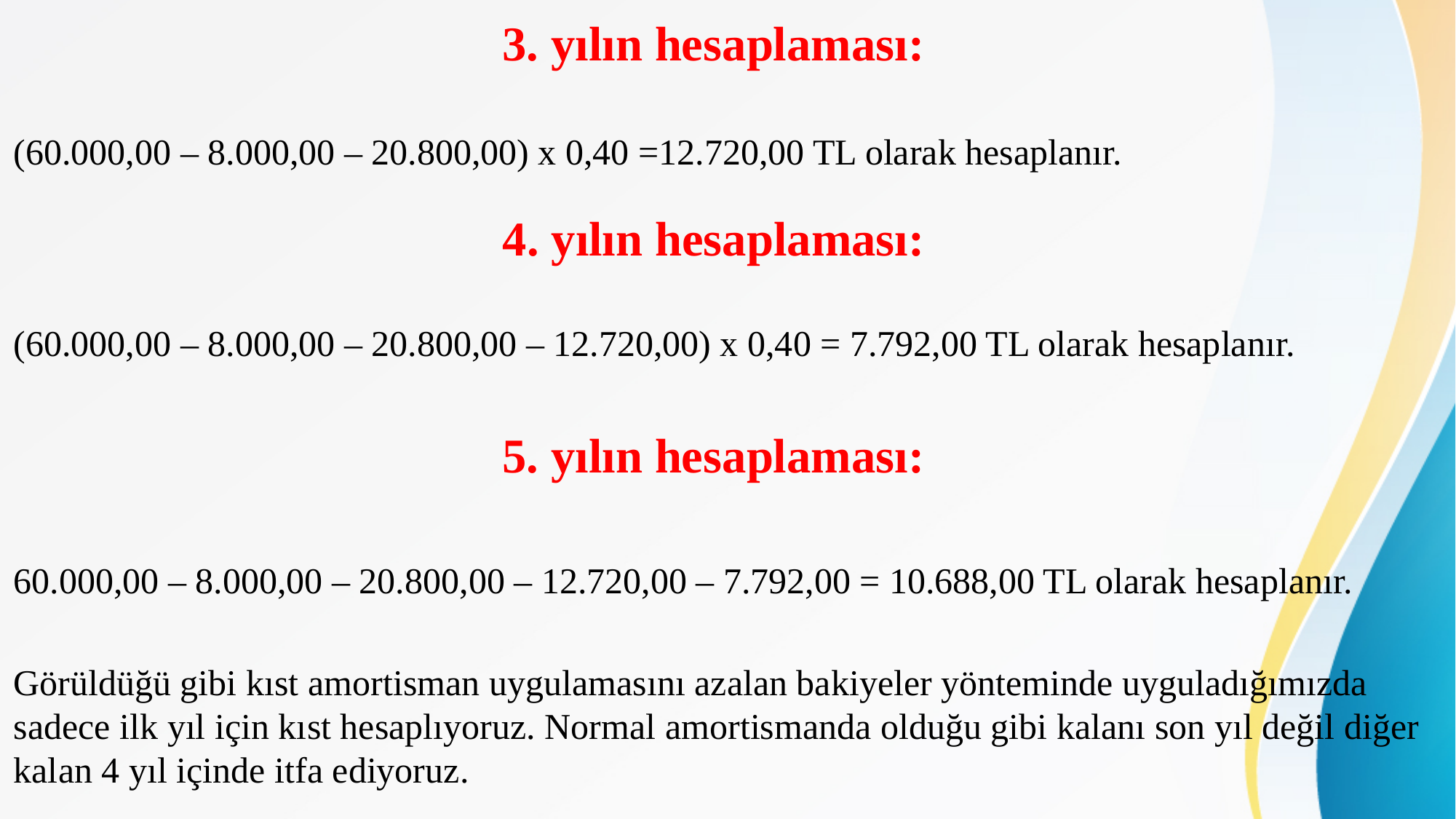

3. yılın hesaplaması:

(60.000,00 – 8.000,00 – 20.800,00) x 0,40 =12.720,00 TL olarak hesaplanır.

4. yılın hesaplaması:

(60.000,00 – 8.000,00 – 20.800,00 – 12.720,00) x 0,40 = 7.792,00 TL olarak hesaplanır.

5. yılın hesaplaması:

60.000,00 – 8.000,00 – 20.800,00 – 12.720,00 – 7.792,00 = 10.688,00 TL olarak hesaplanır.

Görüldüğü gibi kıst amortisman uygulamasını azalan bakiyeler yönteminde uyguladığımızda sadece ilk yıl için kıst hesaplıyoruz. Normal amortismanda olduğu gibi kalanı son yıl değil diğer kalan 4 yıl içinde itfa ediyoruz.